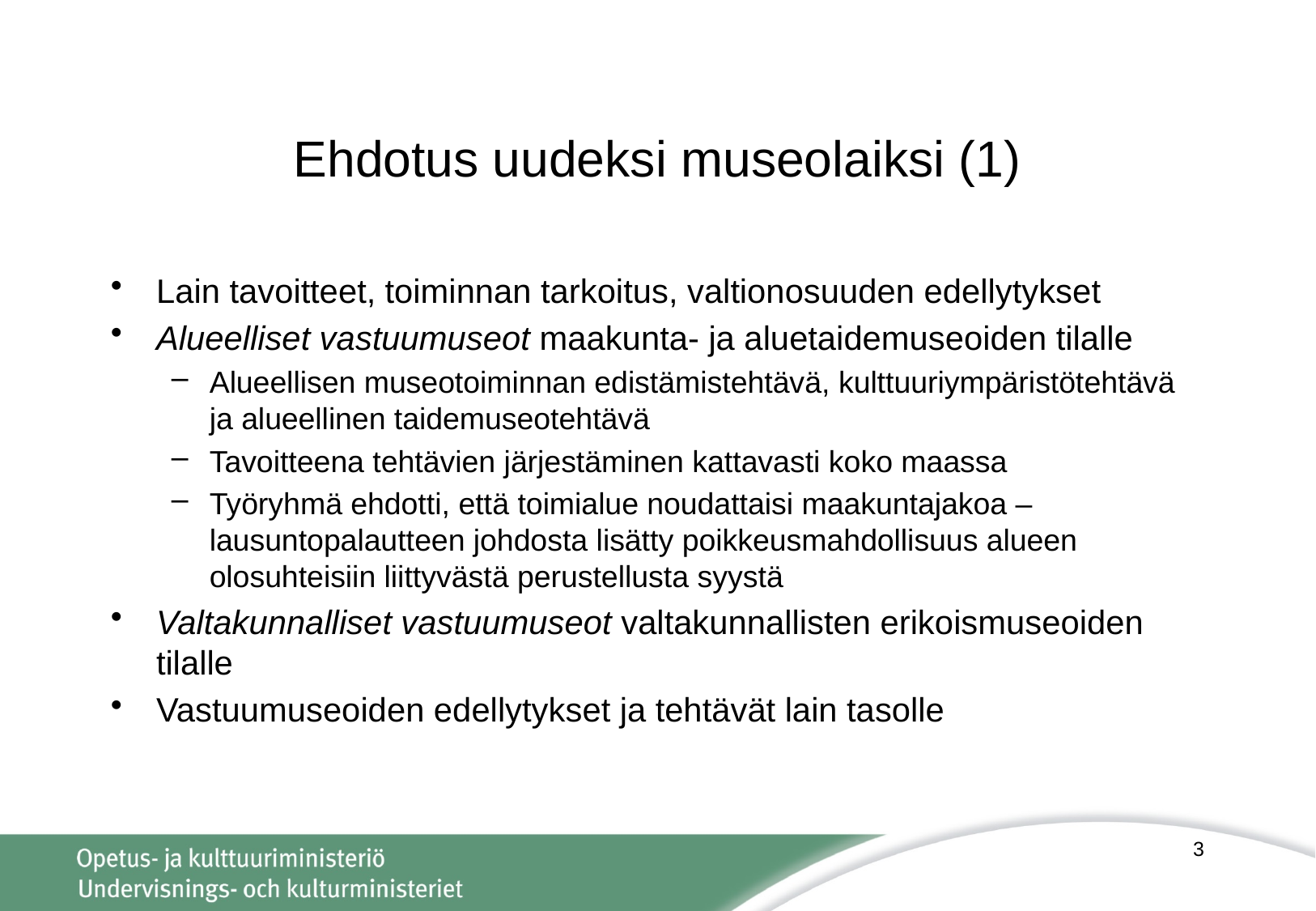

# Ehdotus uudeksi museolaiksi (1)
Lain tavoitteet, toiminnan tarkoitus, valtionosuuden edellytykset
Alueelliset vastuumuseot maakunta- ja aluetaidemuseoiden tilalle
Alueellisen museotoiminnan edistämistehtävä, kulttuuriympäristötehtävä ja alueellinen taidemuseotehtävä
Tavoitteena tehtävien järjestäminen kattavasti koko maassa
Työryhmä ehdotti, että toimialue noudattaisi maakuntajakoa – lausuntopalautteen johdosta lisätty poikkeusmahdollisuus alueen olosuhteisiin liittyvästä perustellusta syystä
Valtakunnalliset vastuumuseot valtakunnallisten erikoismuseoiden tilalle
Vastuumuseoiden edellytykset ja tehtävät lain tasolle
3